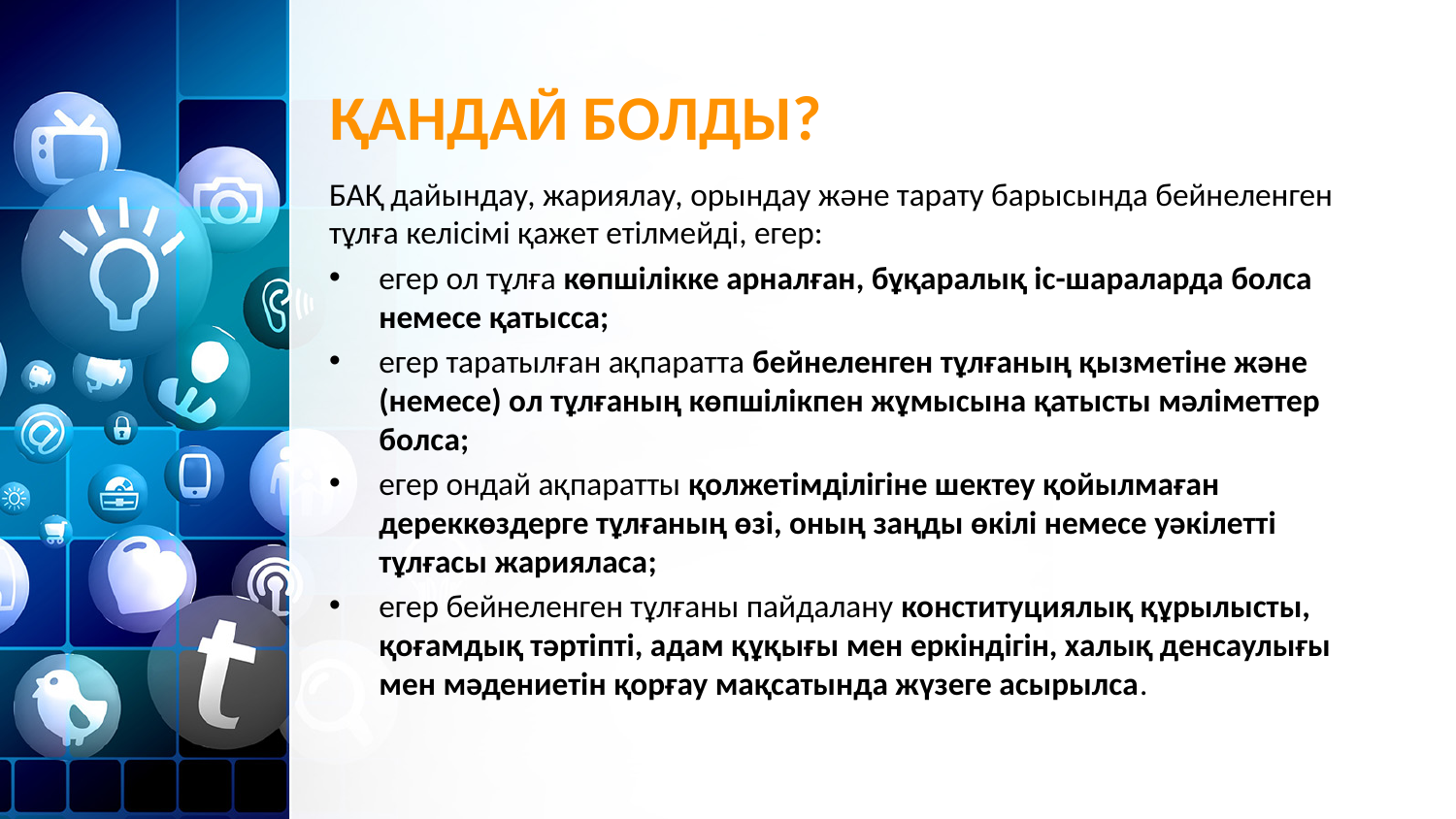

# ҚАНДАЙ БОЛДЫ?
БАҚ дайындау, жариялау, орындау және тарату барысында бейнеленген тұлға келісімі қажет етілмейді, егер:
егер ол тұлға көпшілікке арналған, бұқаралық іс-шараларда болса немесе қатысса;
егер таратылған ақпаратта бейнеленген тұлғаның қызметіне және (немесе) ол тұлғаның көпшілікпен жұмысына қатысты мәліметтер болса;
егер ондай ақпаратты қолжетімділігіне шектеу қойылмаған дереккөздерге тұлғаның өзі, оның заңды өкілі немесе уәкілетті тұлғасы жарияласа;
егер бейнеленген тұлғаны пайдалану конституциялық құрылысты, қоғамдық тәртіпті, адам құқығы мен еркіндігін, халық денсаулығы мен мәдениетін қорғау мақсатында жүзеге асырылса.